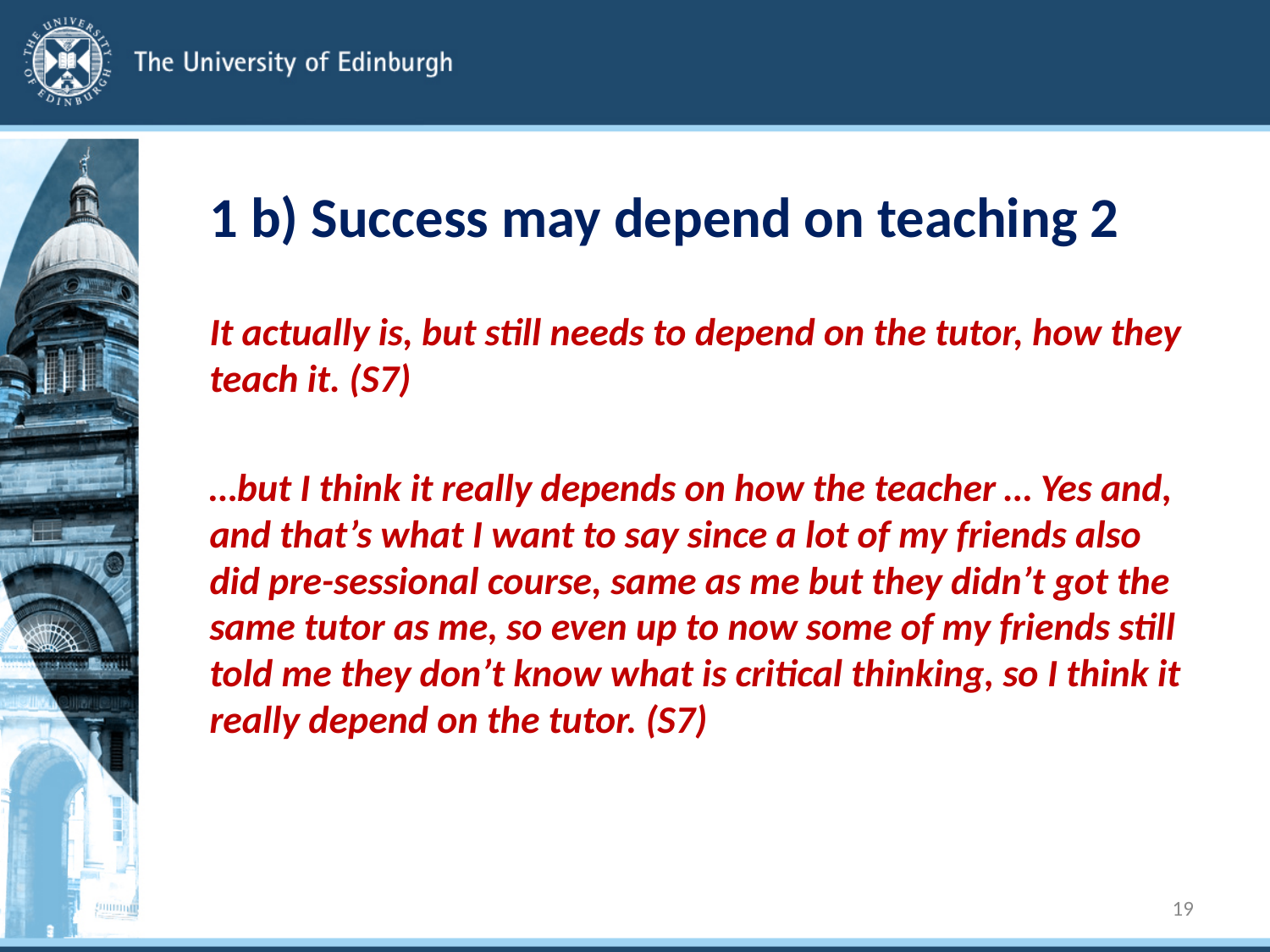

# 1 b) Success may depend on teaching 2
It actually is, but still needs to depend on the tutor, how they teach it. (S7)

…but I think it really depends on how the teacher … Yes and, and that’s what I want to say since a lot of my friends also did pre-sessional course, same as me but they didn’t got the same tutor as me, so even up to now some of my friends still told me they don’t know what is critical thinking, so I think it really depend on the tutor. (S7)

19